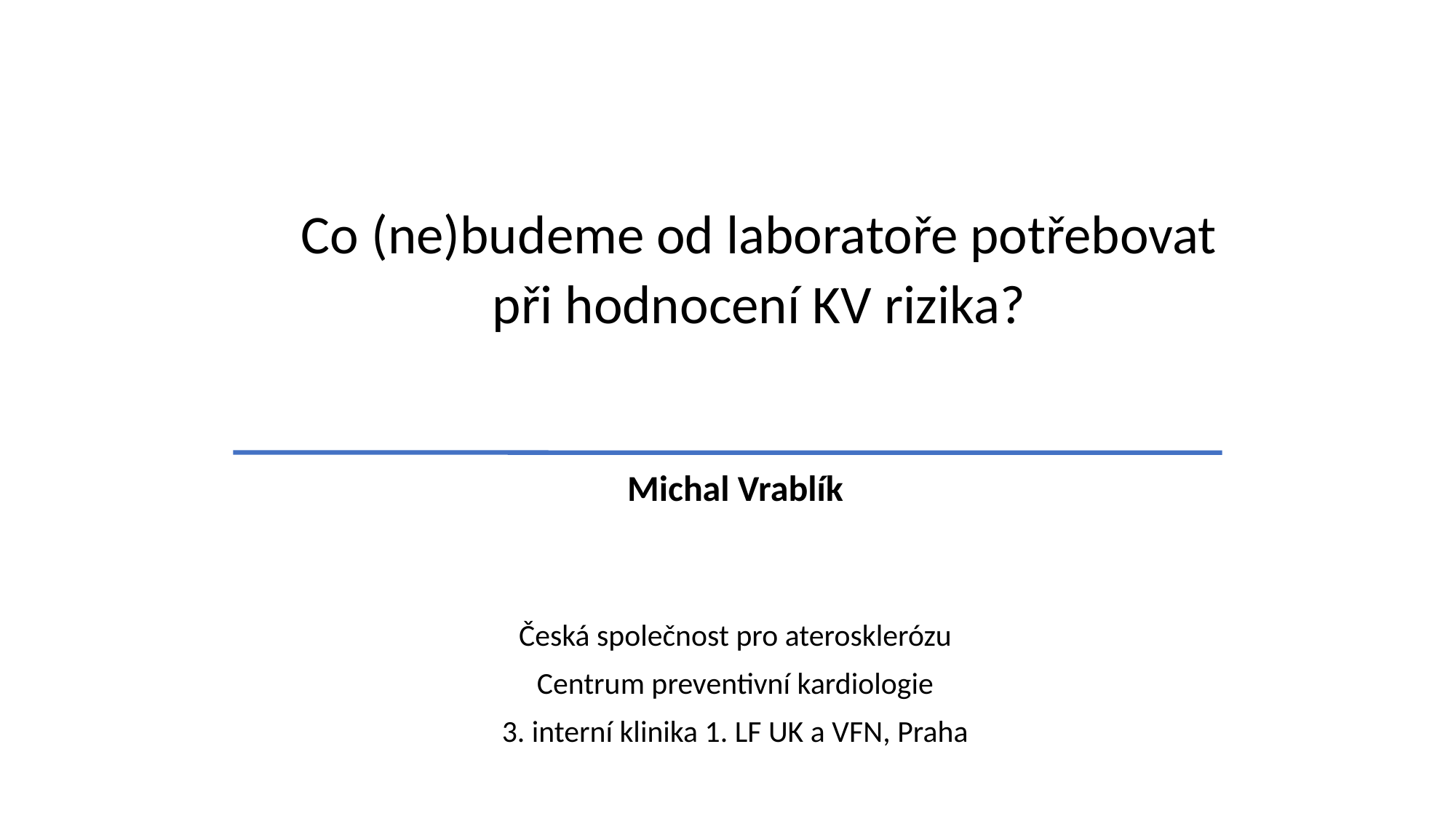

# Co (ne)budeme od laboratoře potřebovat při hodnocení KV rizika?
Michal Vrablík

Česká společnost pro aterosklerózu
Centrum preventivní kardiologie
3. interní klinika 1. LF UK a VFN, Praha